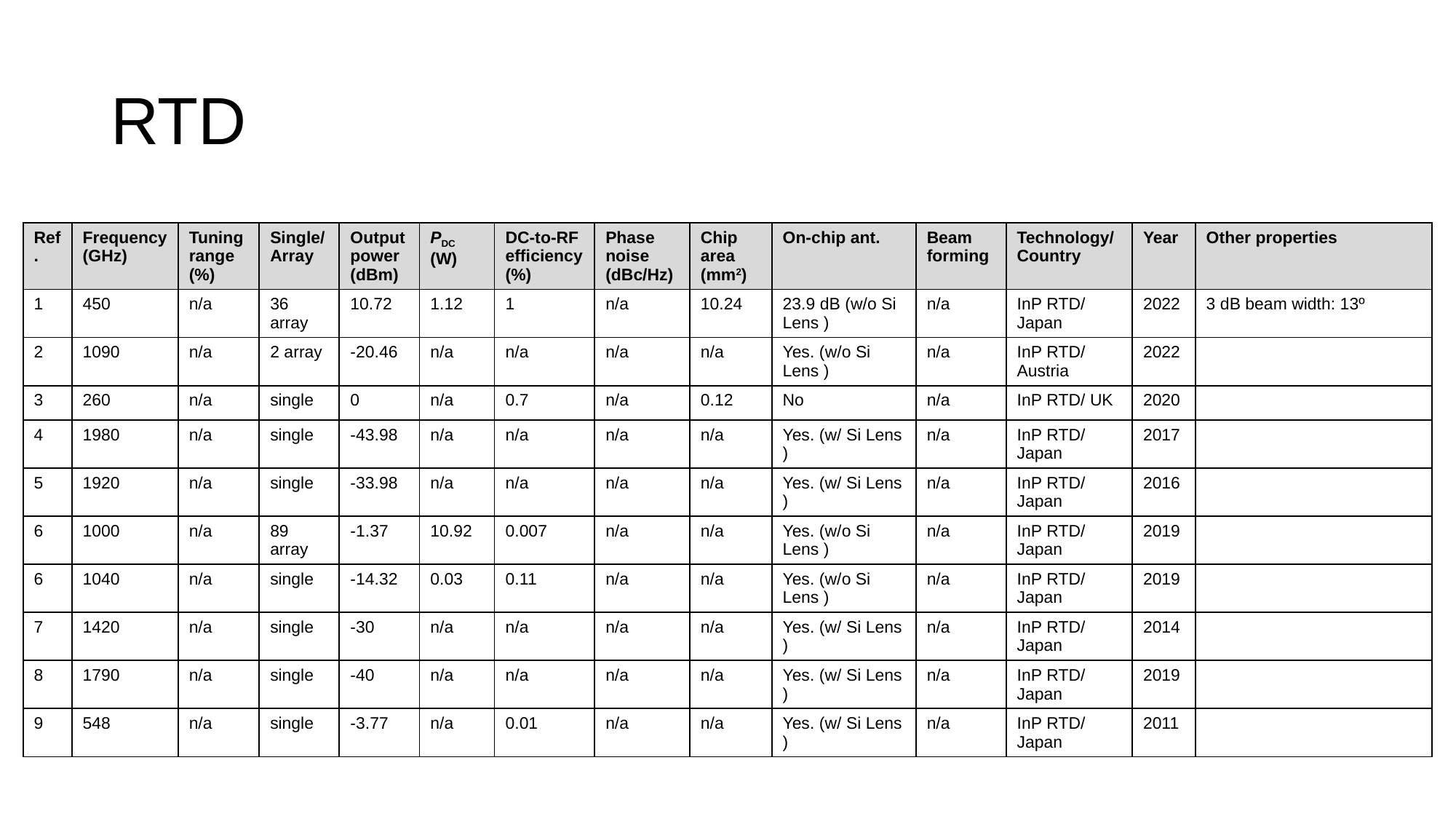

# RTD
| Ref. | Frequency (GHz) | Tuning range (%) | Single/ Array | Output power (dBm) | PDC (W) | DC-to-RF efficiency (%) | Phase noise (dBc/Hz) | Chip area (mm2) | On-chip ant. | Beam forming | Technology/ Country | Year | Other properties |
| --- | --- | --- | --- | --- | --- | --- | --- | --- | --- | --- | --- | --- | --- |
| 1 | 450 | n/a | 36 array | 10.72 | 1.12 | 1 | n/a | 10.24 | 23.9 dB (w/o Si Lens ) | n/a | InP RTD/ Japan | 2022 | 3 dB beam width: 13º |
| 2 | 1090 | n/a | 2 array | -20.46 | n/a | n/a | n/a | n/a | Yes. (w/o Si Lens ) | n/a | InP RTD/ Austria | 2022 |  |
| 3 | 260 | n/a | single | 0 | n/a | 0.7 | n/a | 0.12 | No | n/a | InP RTD/ UK | 2020 |  |
| 4 | 1980 | n/a | single | -43.98 | n/a | n/a | n/a | n/a | Yes. (w/ Si Lens ) | n/a | InP RTD/ Japan | 2017 |  |
| 5 | 1920 | n/a | single | -33.98 | n/a | n/a | n/a | n/a | Yes. (w/ Si Lens ) | n/a | InP RTD/ Japan | 2016 |  |
| 6 | 1000 | n/a | 89 array | -1.37 | 10.92 | 0.007 | n/a | n/a | Yes. (w/o Si Lens ) | n/a | InP RTD/ Japan | 2019 |  |
| 6 | 1040 | n/a | single | -14.32 | 0.03 | 0.11 | n/a | n/a | Yes. (w/o Si Lens ) | n/a | InP RTD/ Japan | 2019 |  |
| 7 | 1420 | n/a | single | -30 | n/a | n/a | n/a | n/a | Yes. (w/ Si Lens ) | n/a | InP RTD/ Japan | 2014 |  |
| 8 | 1790 | n/a | single | -40 | n/a | n/a | n/a | n/a | Yes. (w/ Si Lens ) | n/a | InP RTD/ Japan | 2019 |  |
| 9 | 548 | n/a | single | -3.77 | n/a | 0.01 | n/a | n/a | Yes. (w/ Si Lens ) | n/a | InP RTD/ Japan | 2011 |  |